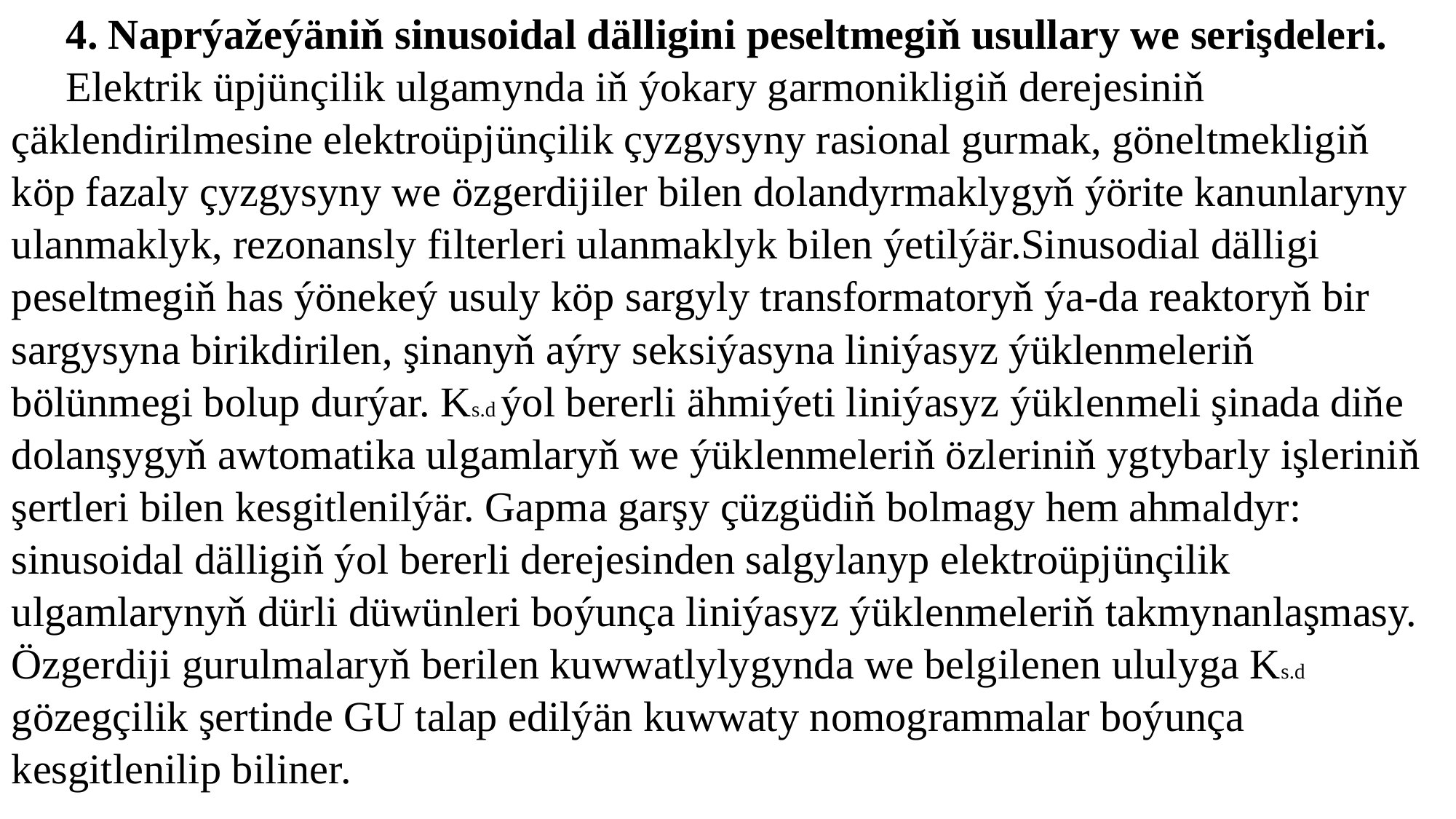

4. Naprýažeýäniň sinusoidal dälligini peseltmegiň usullary we serişdeleri.
Elektrik üpjünçilik ulgamynda iň ýokary garmonikligiň derejesiniň çäklendirilmesine elektroüpjünçilik çyzgysyny rasional gurmak, göneltmekligiň köp fazaly çyzgysyny we özgerdijiler bilen dolandyrmaklygyň ýörite kanunlaryny ulanmaklyk, rezonansly filterleri ulanmaklyk bilen ýetilýär.Sinusodial dälligi peseltmegiň has ýönekeý usuly köp sargyly transformatoryň ýa-da reaktoryň bir sargysyna birikdirilen, şinanyň aýry seksiýasyna liniýasyz ýüklenmeleriň bölünmegi bolup durýar. Ks.d ýol bererli ähmiýeti liniýasyz ýüklenmeli şinada diňe dolanşygyň awtomatika ulgamlaryň we ýüklenmeleriň özleriniň ygtybarly işleriniň şertleri bilen kesgitlenilýär. Gapma garşy çüzgüdiň bolmagy hem ahmaldyr: sinusoidal dälligiň ýol bererli derejesinden salgylanyp elektroüpjünçilik ulgamlarynyň dürli düwünleri boýunça liniýasyz ýüklenmeleriň takmynanlaşmasy. Özgerdiji gurulmalaryň berilen kuwwatlylygynda we belgilenen ululyga Ks.d gözegçilik şertinde GU talap edilýän kuwwaty nomogrammalar boýunça kesgitlenilip biliner.